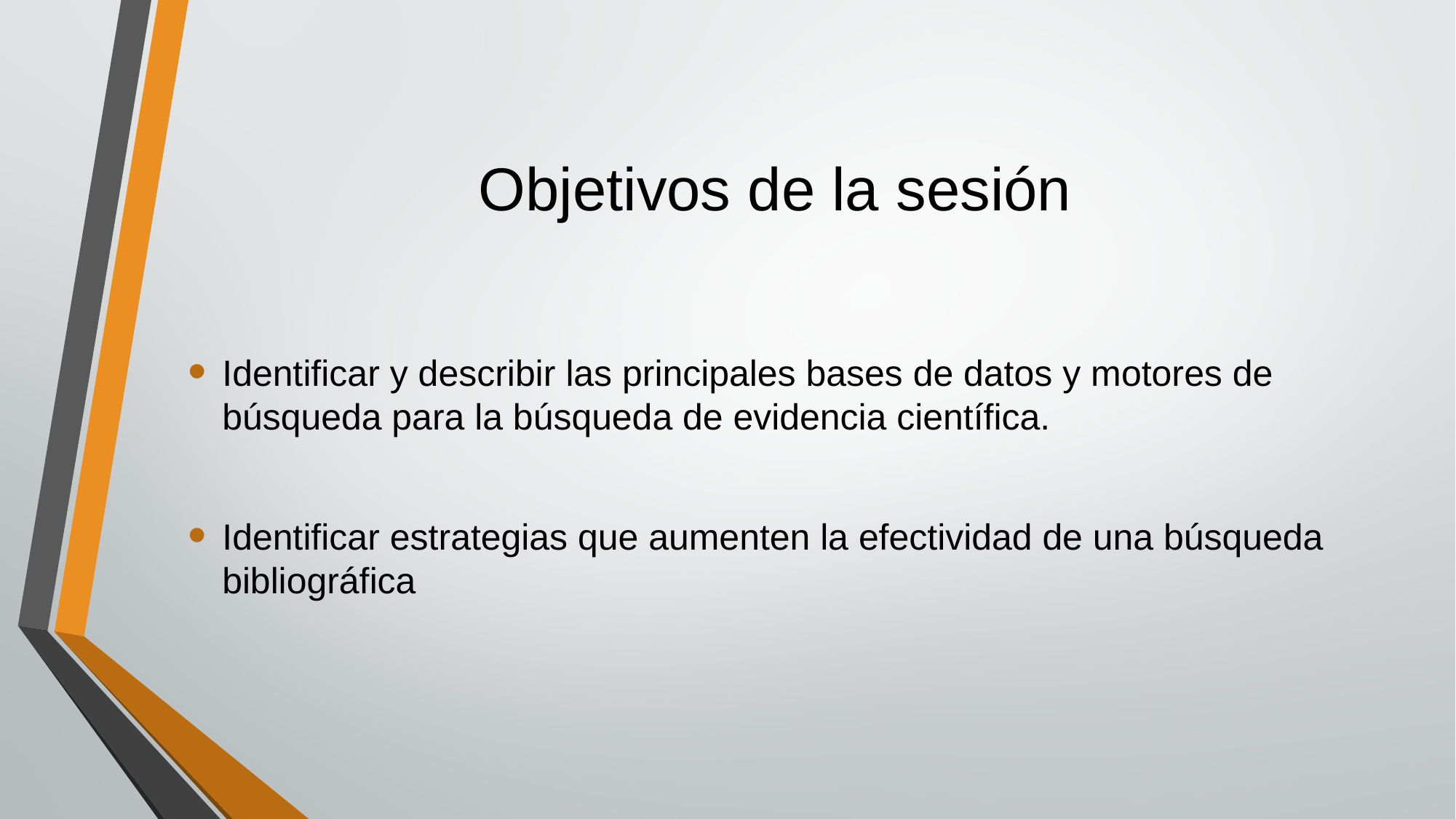

# Objetivos de la sesión
Identificar y describir las principales bases de datos y motores de búsqueda para la búsqueda de evidencia científica.

Identificar estrategias que aumenten la efectividad de una búsqueda bibliográfica